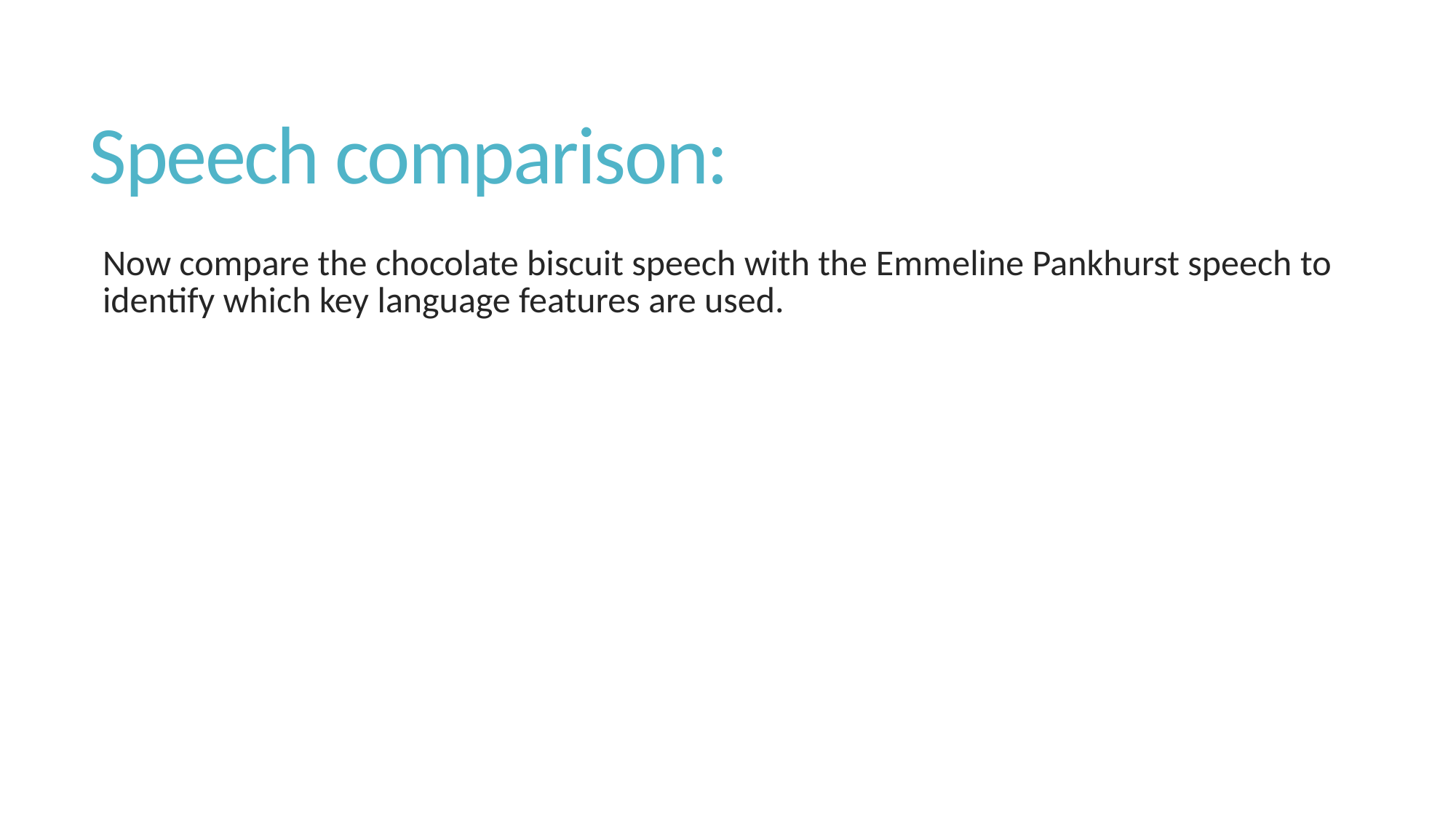

# Speech comparison:
Now compare the chocolate biscuit speech with the Emmeline Pankhurst speech to identify which key language features are used.